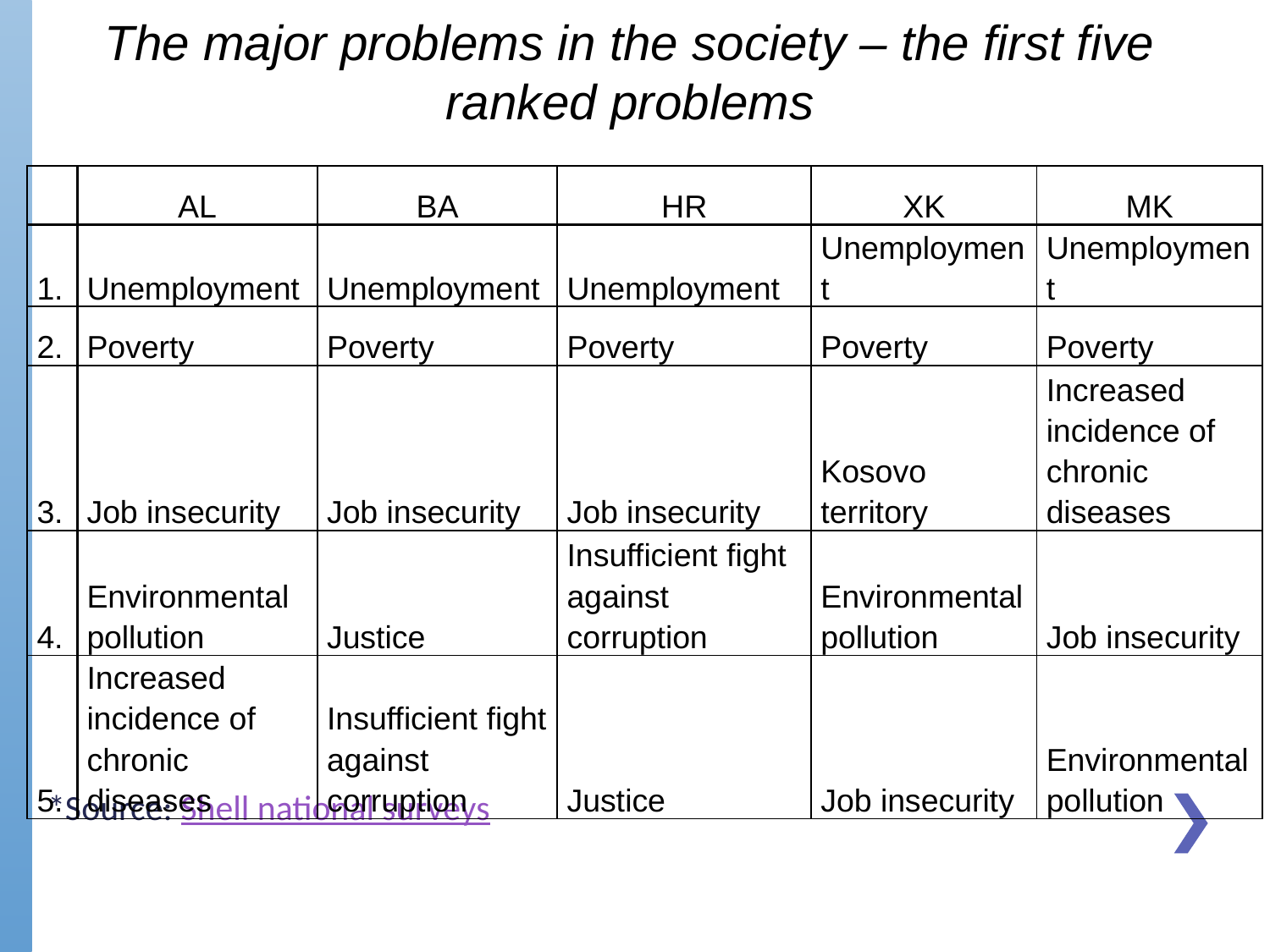

# The major problems in the society – the first five ranked problems
|  | AL | BA | HR | XK | MK |
| --- | --- | --- | --- | --- | --- |
| 1. | Unemployment | Unemployment | Unemployment | Unemployment | Unemployment |
| 2. | Poverty | Poverty | Poverty | Poverty | Poverty |
| 3. | Job insecurity | Job insecurity | Job insecurity | Kosovo territory | Increased incidence of chronic diseases |
| 4. | Environmental pollution | Justice | Insufficient fight against corruption | Environmental pollution | Job insecurity |
| 5. | Increased incidence of chronic diseases | Insufficient fight against corruption | Justice | Job insecurity | Environmental pollution |

*Source: Shell national surveys